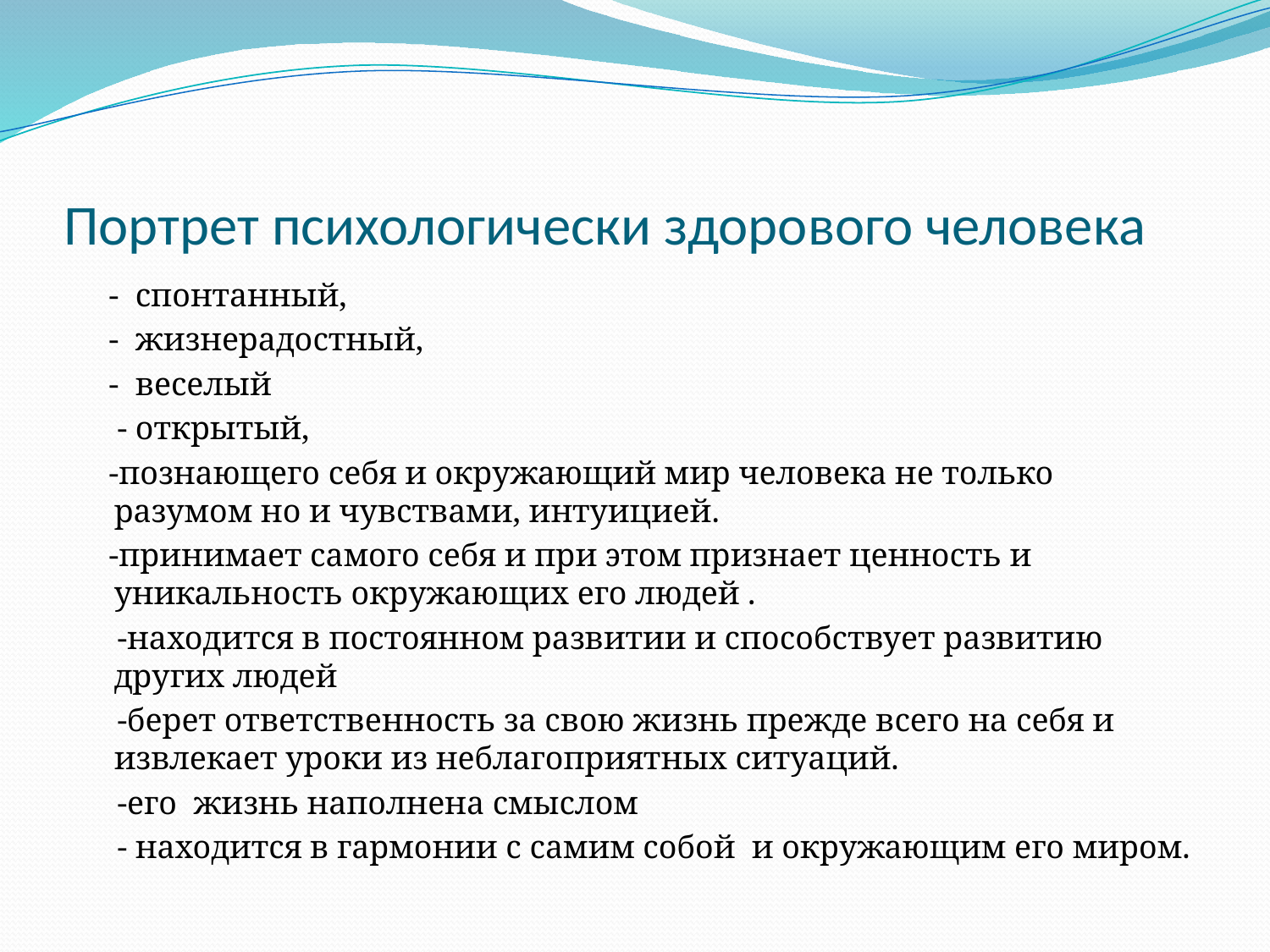

# Портрет психологически здорового человека
    -  спонтанный,
    -  жизнерадостный,
    -  веселый
     - открытый,
    -познающего себя и окружающий мир человека не только разумом но и чувствами, интуицией.
    -принимает самого себя и при этом признает ценность и уникальность окружающих его людей .
     -находится в постоянном развитии и способствует развитию других людей
     -берет ответственность за свою жизнь прежде всего на себя и извлекает уроки из неблагоприятных ситуаций.
     -его  жизнь наполнена смыслом
     - находится в гармонии с самим собой  и окружающим его миром.